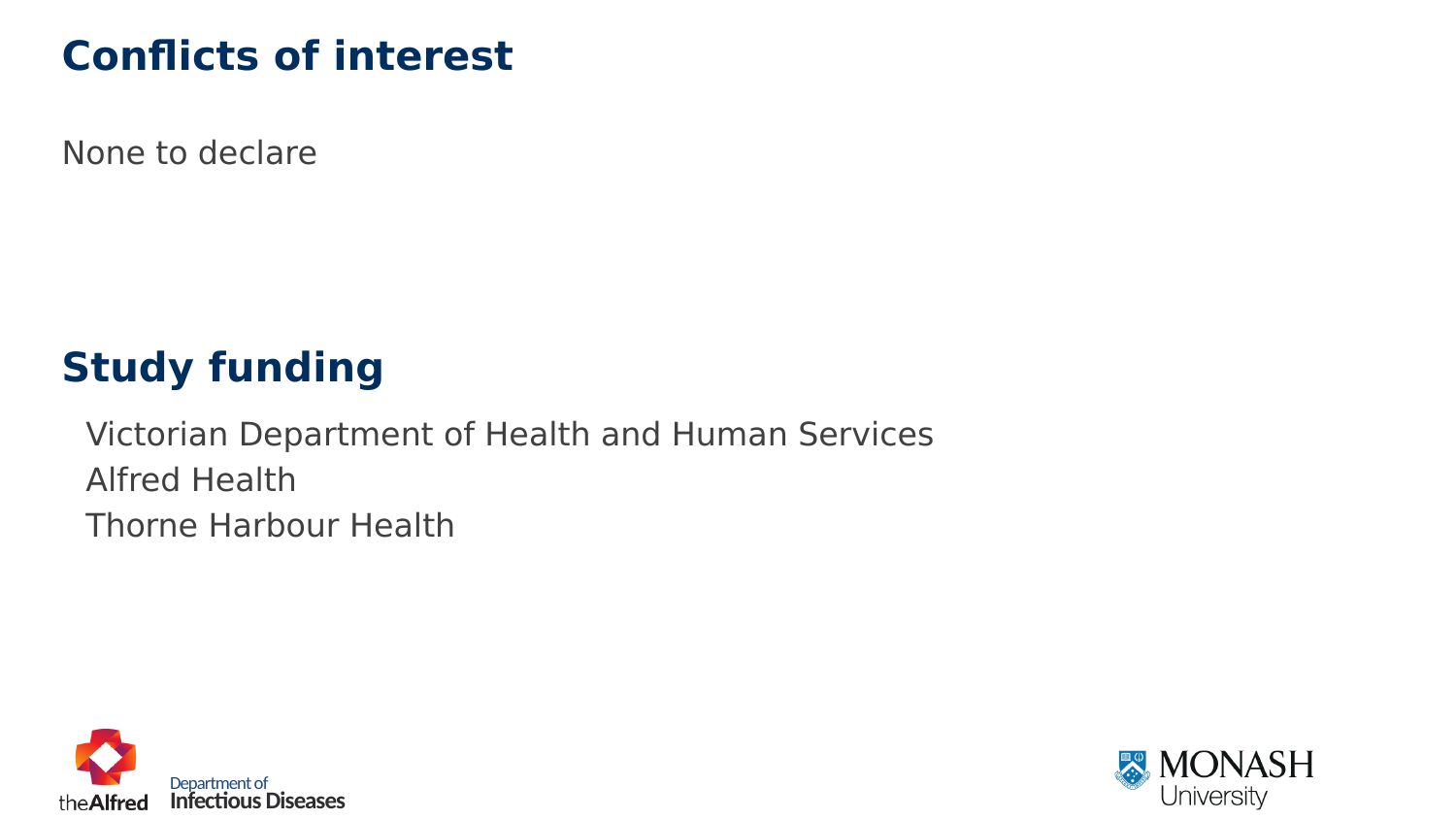

Conflicts of interest
None to declare

Study funding
Victorian Department of Health and Human Services
Alfred Health
Thorne Harbour Health